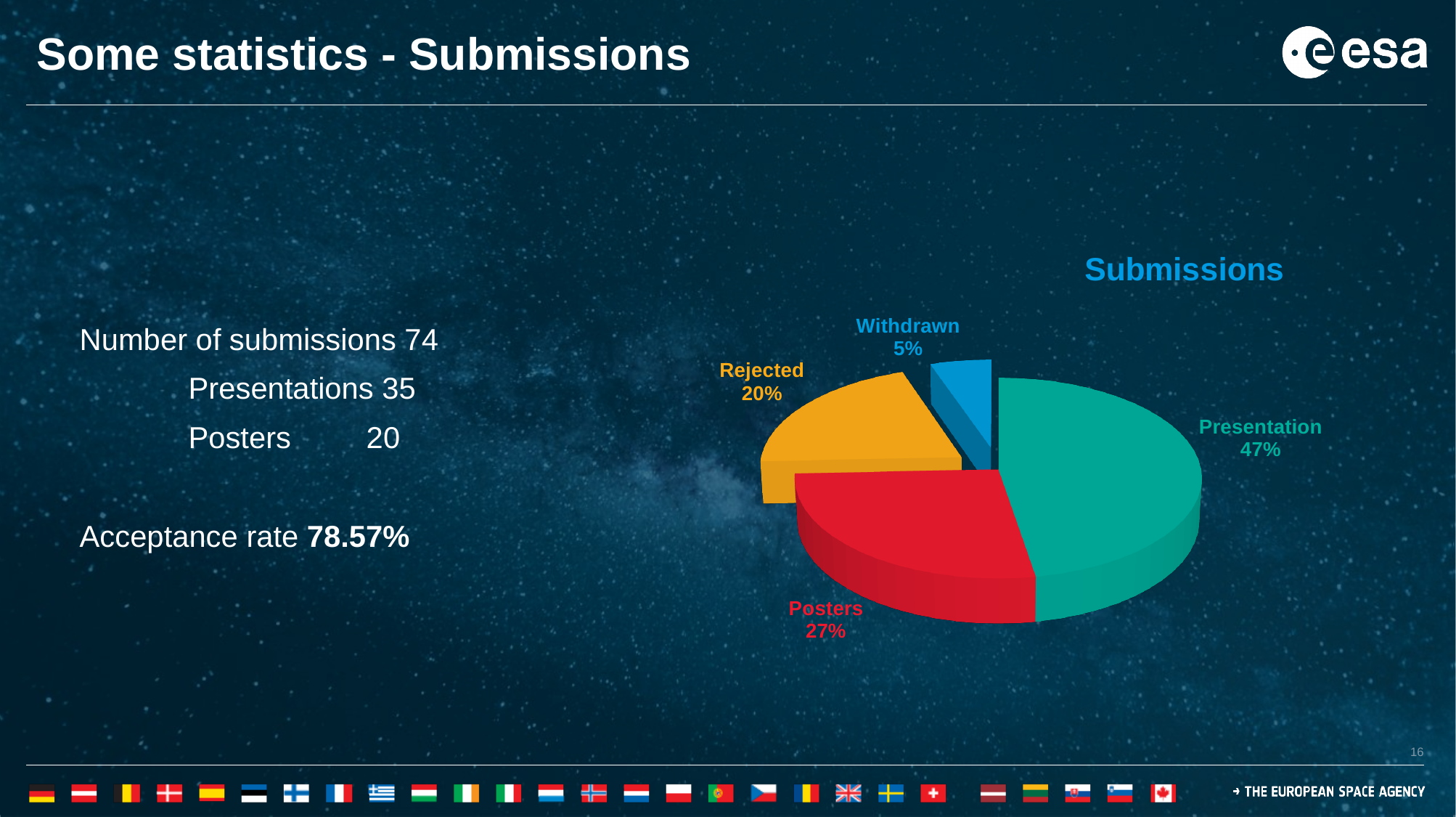

# Some statistics - Submissions

[unsupported chart]

Number of submissions 74
	Presentations 35
	Posters         20

Acceptance rate 78.57%